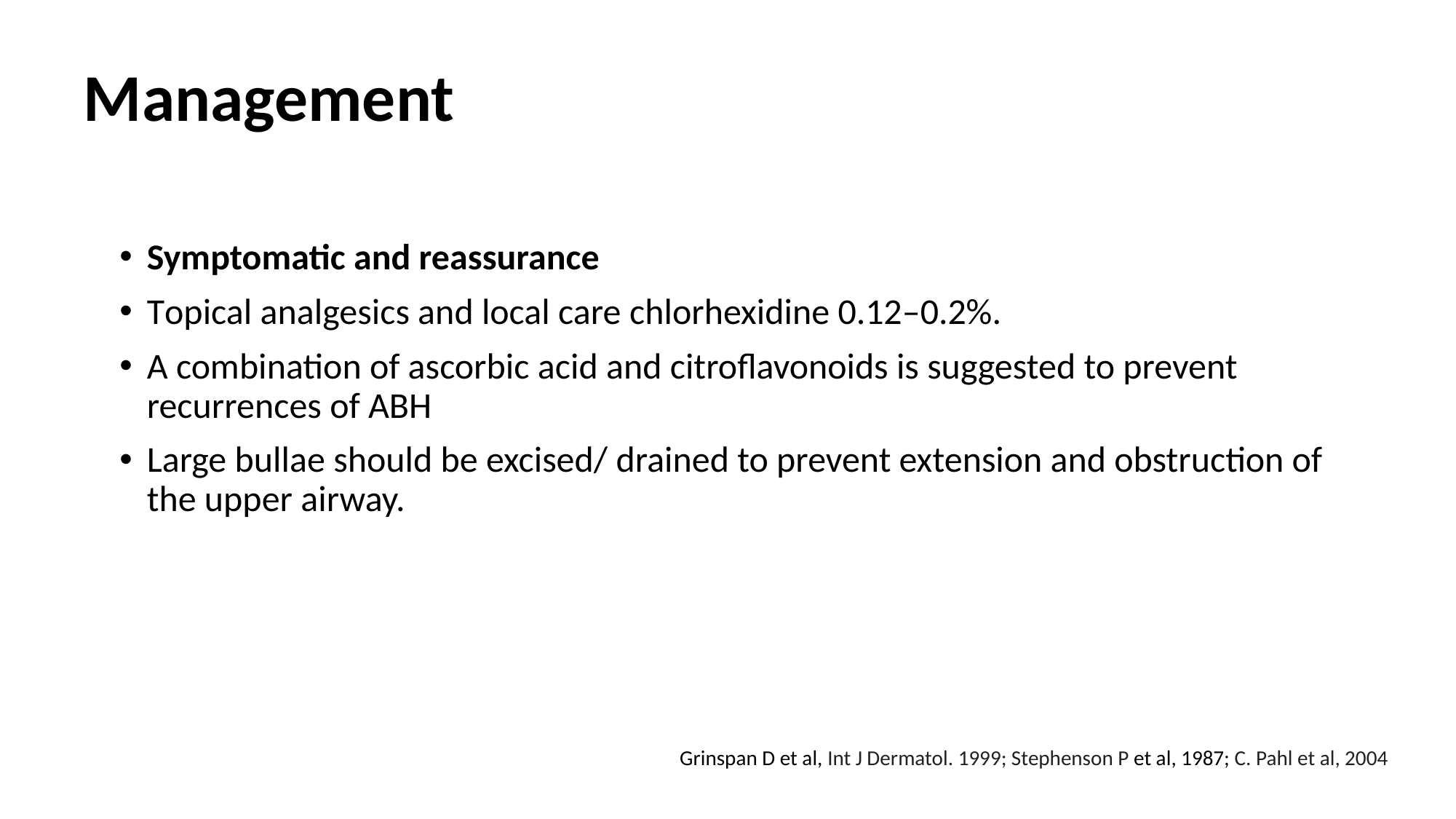

# Management
Symptomatic and reassurance
Topical analgesics and local care chlorhexidine 0.12–0.2%.
A combination of ascorbic acid and citroflavonoids is suggested to prevent recurrences of ABH
Large bullae should be excised/ drained to prevent extension and obstruction of the upper airway.

Grinspan D et al, Int J Dermatol. 1999; Stephenson P et al, 1987; C. Pahl et al, 2004